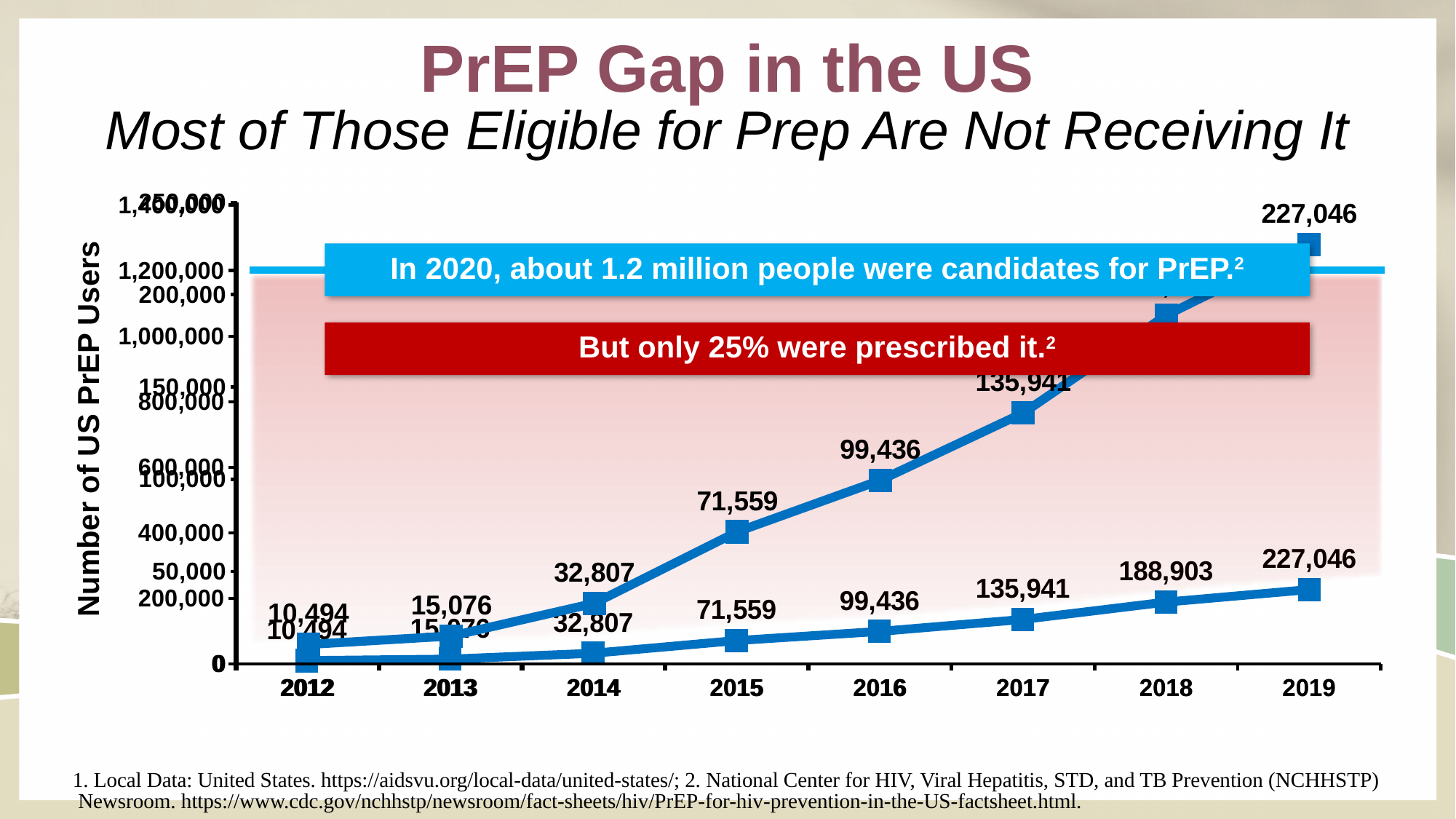

# PrEP Gap in the US Most of Those Eligible for Prep Are Not Receiving It

### Chart

| Category | South |
|---|---|
| 2012 | 10494.0 |
| 2013 | 15076.0 |
| 2014 | 32807.0 |
| 2015 | 71559.0 |
| 2016 | 99436.0 |
| 2017 | 135941.0 |
| 2018 | 188903.0 |
| 2019 | 227046.0 |

### Chart

| Category | South |
|---|---|
| 2012 | 10494.0 |
| 2013 | 15076.0 |
| 2014 | 32807.0 |
| 2015 | 71559.0 |
| 2016 | 99436.0 |
| 2017 | 135941.0 |
| 2018 | 188903.0 |
| 2019 | 227046.0 |
In 2020, about 1.2 million people were candidates for PrEP.2

But only 25% were prescribed it.2
 Number of US PrEP Users
1. Local Data: United States. https://aidsvu.org/local-data/united-states/; 2. National Center for HIV, Viral Hepatitis, STD, and TB Prevention (NCHHSTP) Newsroom. https://www.cdc.gov/nchhstp/newsroom/fact-sheets/hiv/PrEP-for-hiv-prevention-in-the-US-factsheet.html.